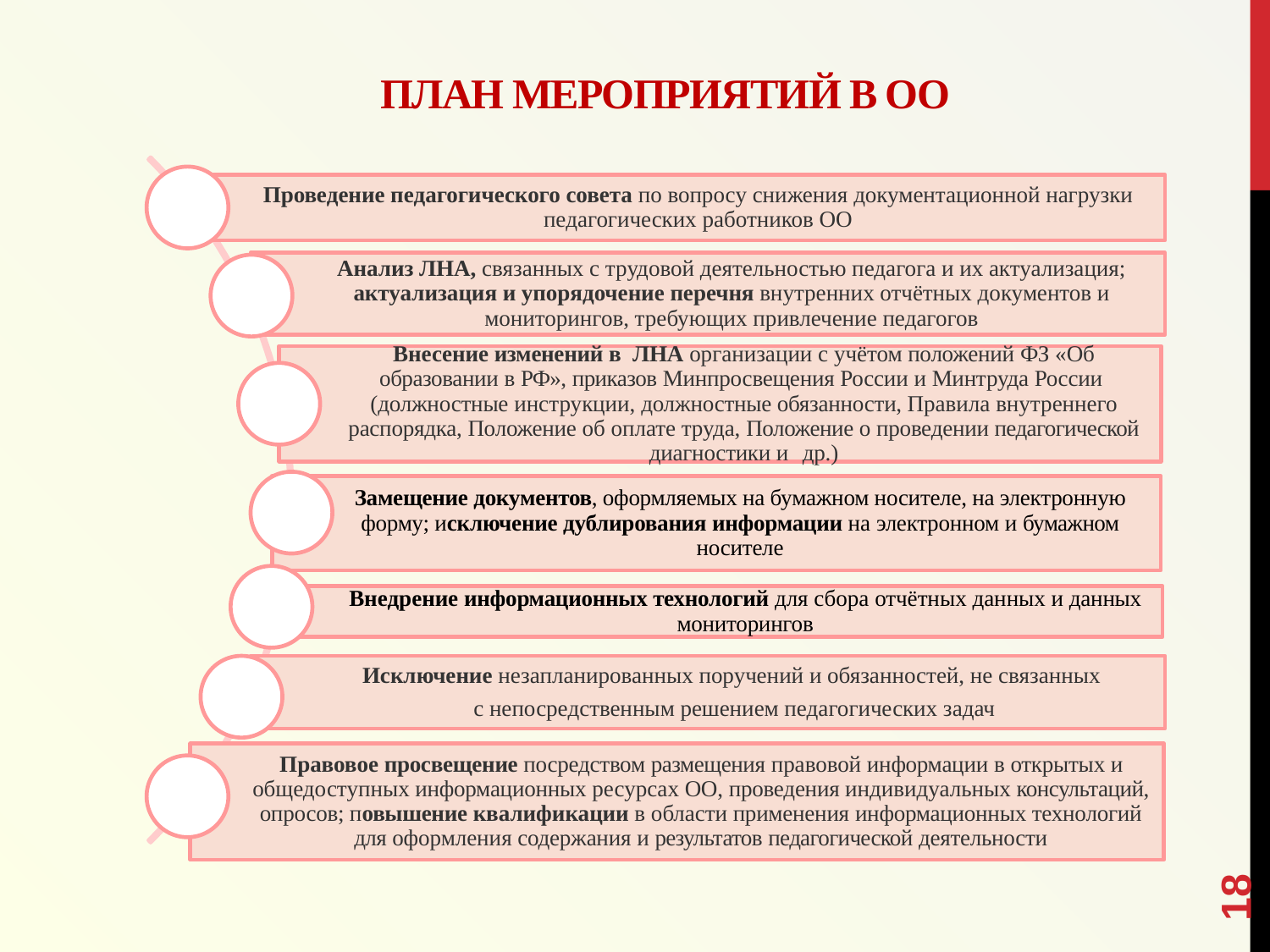

ПЛАН МЕРОПРИЯТИЙ В ОО
Проведение педагогического совета по вопросу снижения документационной нагрузки педагогических работников ОО
Анализ ЛНА, связанных с трудовой деятельностью педагога и их актуализация; актуализация и упорядочение перечня внутренних отчётных документов и мониторингов, требующих привлечение педагогов
Внесение изменений в  ЛНА организации с учётом положений ФЗ «Об образовании в РФ», приказов Минпросвещения России и Минтруда России  (должностные инструкции, должностные обязанности, Правила внутреннего распорядка, Положение об оплате труда, Положение о проведении педагогической диагностики и др.)
Замещение документов, оформляемых на бумажном носителе, на электронную форму; исключение дублирования информации на электронном и бумажном носителе
Внедрение информационных технологий для сбора отчётных данных и данных мониторингов
Исключение незапланированных поручений и обязанностей, не связанных
 с непосредственным решением педагогических задач
Правовое просвещение посредством размещения правовой информации в открытых и общедоступных информационных ресурсах ОО, проведения индивидуальных консультаций, опросов; повышение квалификации в области применения информационных технологий для оформления содержания и результатов педагогической деятельности
18